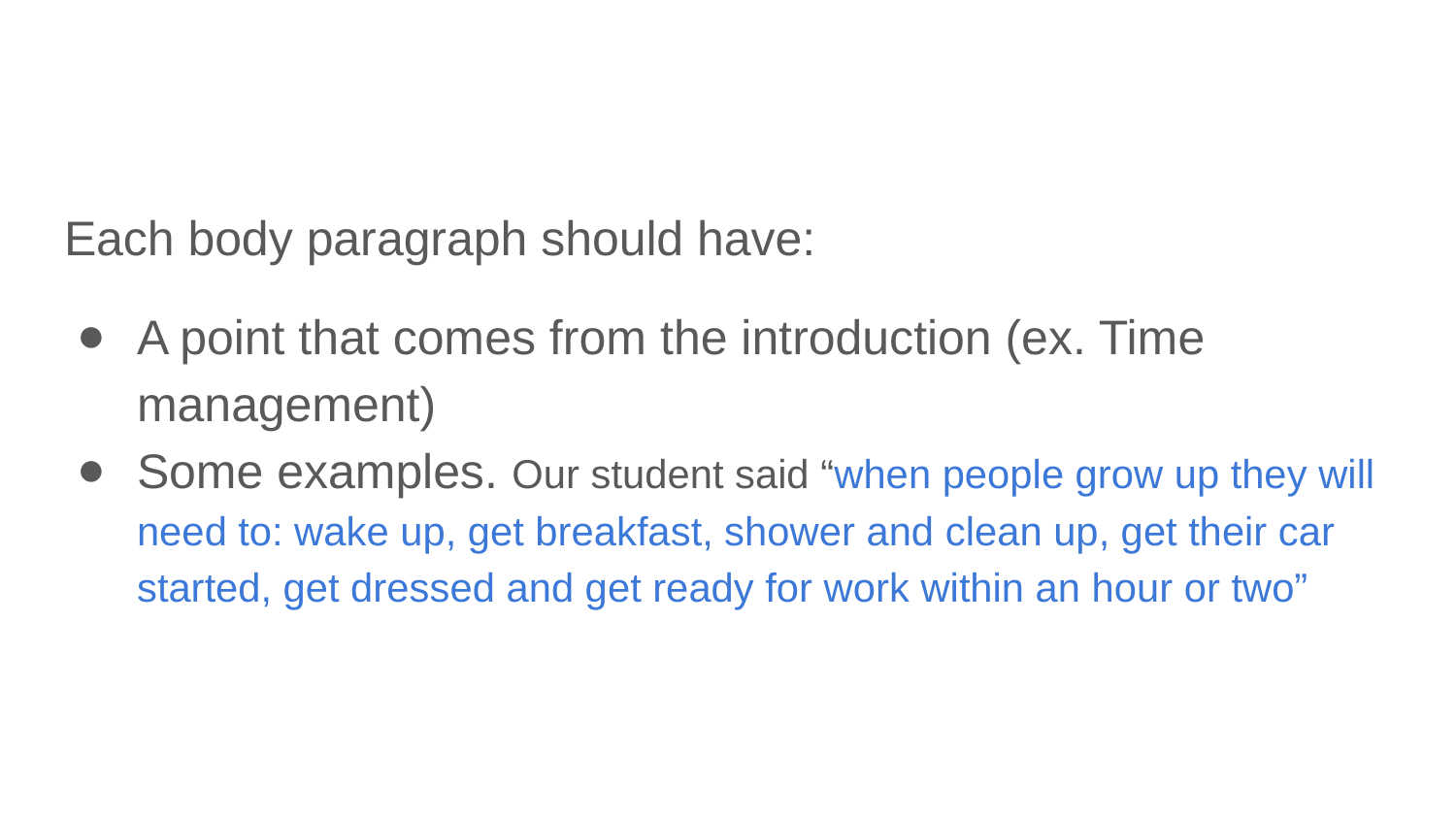

#
Each body paragraph should have:
A point that comes from the introduction (ex. Time management)
Some examples. Our student said “when people grow up they will need to: wake up, get breakfast, shower and clean up, get their car started, get dressed and get ready for work within an hour or two”